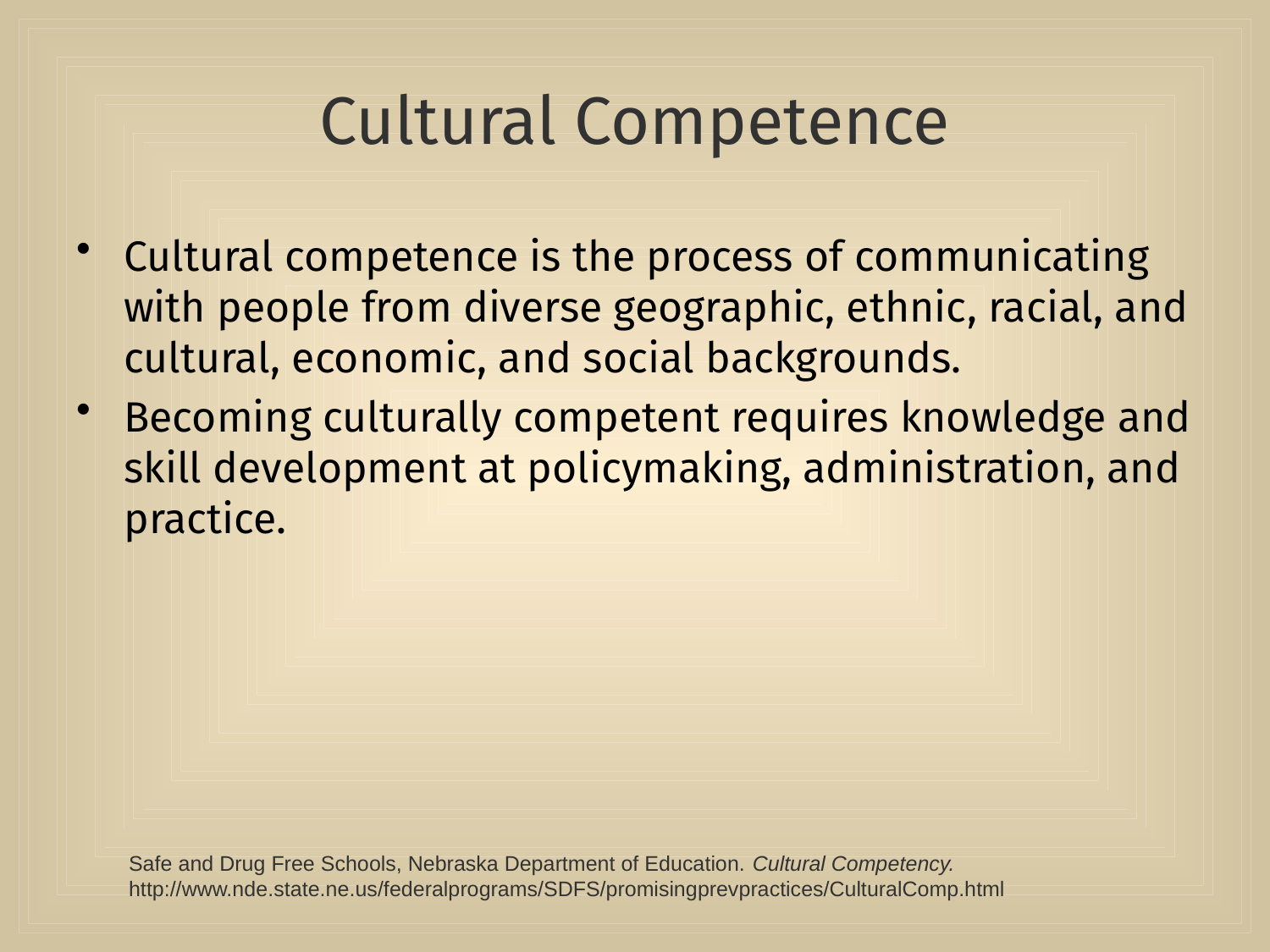

# Cultural Competence
Cultural competence is the process of communicating with people from diverse geographic, ethnic, racial, and cultural, economic, and social backgrounds.
Becoming culturally competent requires knowledge and skill development at policymaking, administration, and practice.
Safe and Drug Free Schools, Nebraska Department of Education. Cultural Competency.
http://www.nde.state.ne.us/federalprograms/SDFS/promisingprevpractices/CulturalComp.html